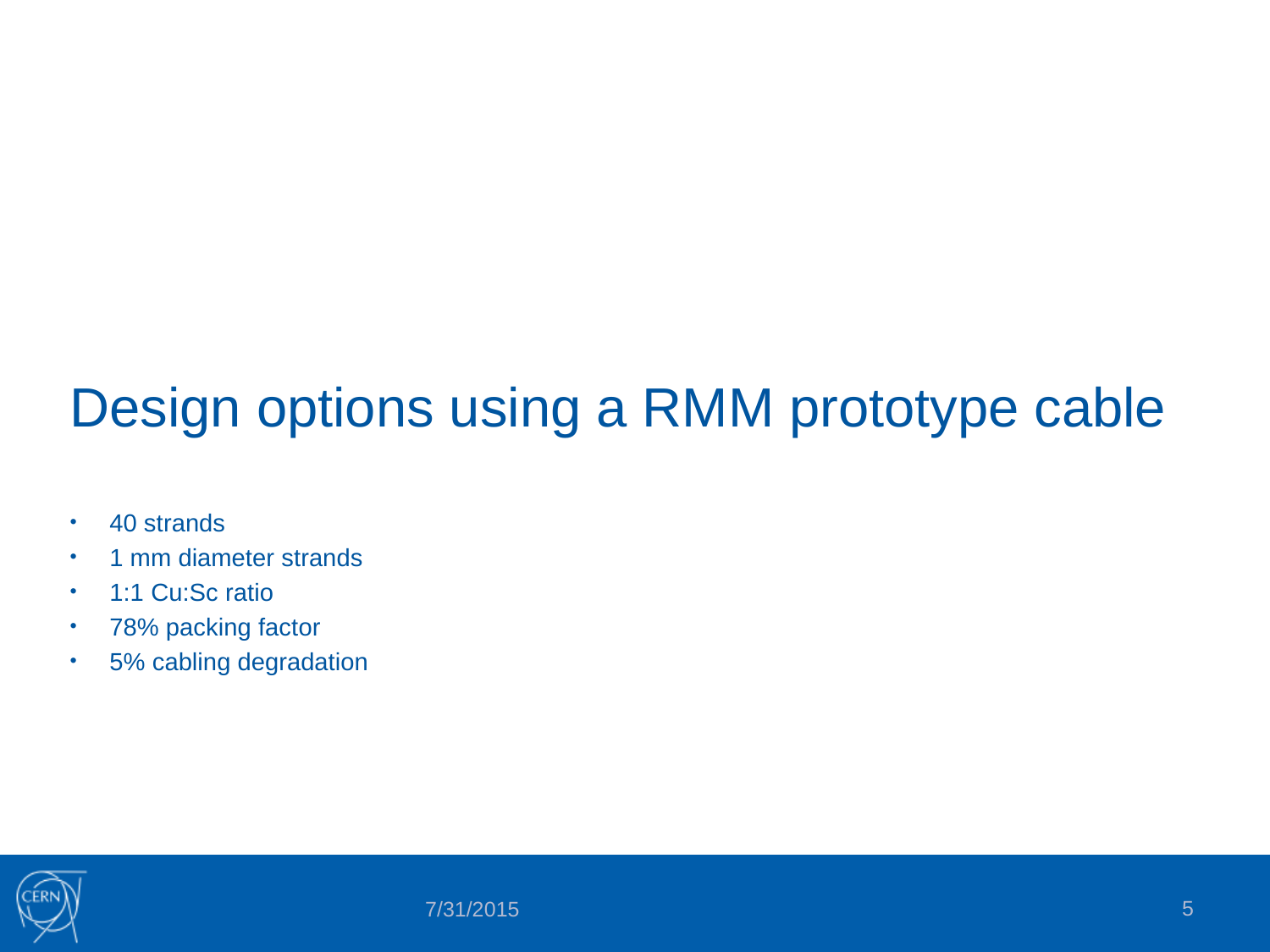

# Design options using a RMM prototype cable
40 strands
1 mm diameter strands
1:1 Cu:Sc ratio
78% packing factor
5% cabling degradation
5
7/31/2015